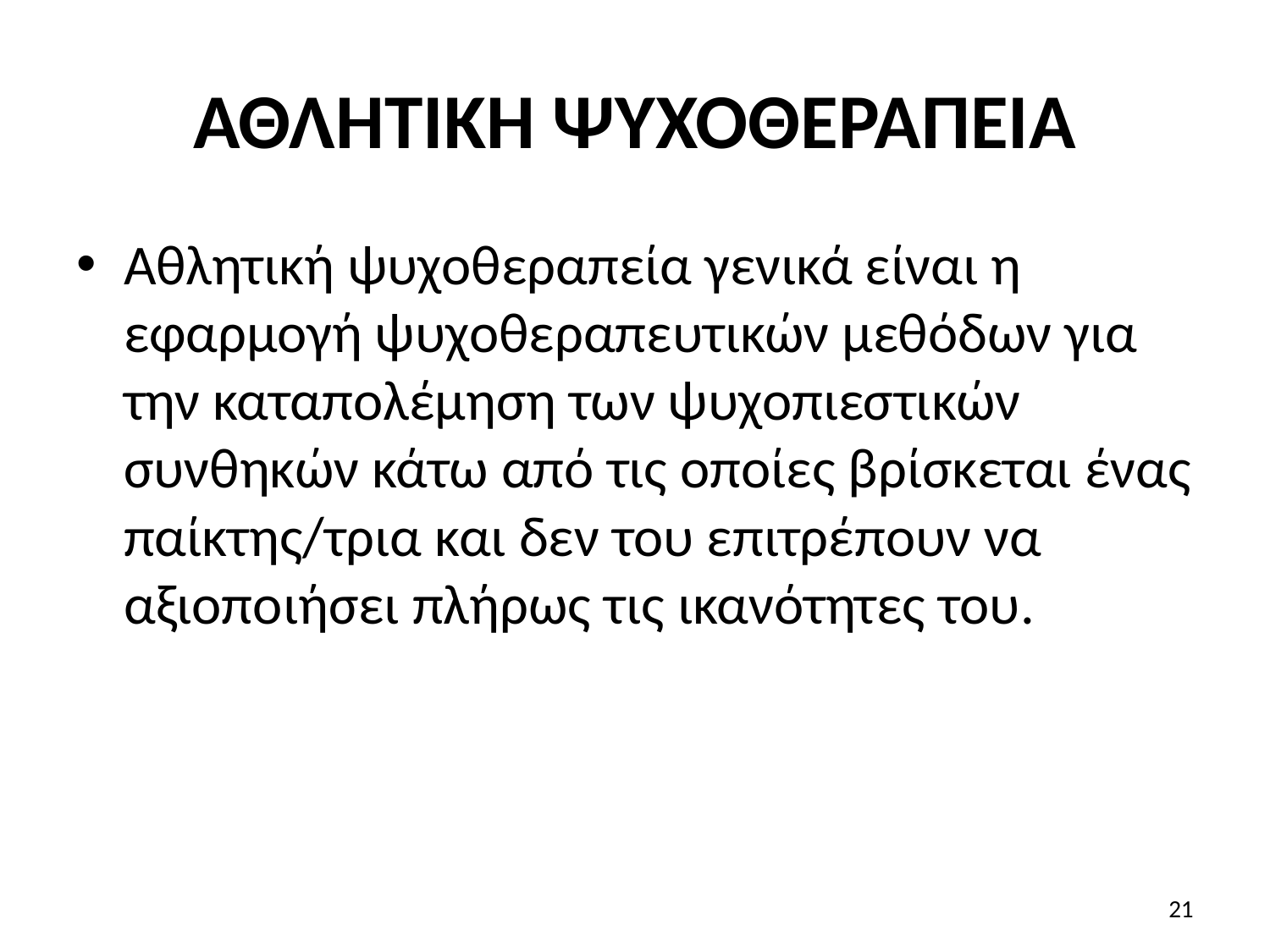

# ΑΘΛΗΤΙΚΗ ΨΥΧΟΘΕΡΑΠΕΙΑ
Αθλητική ψυχοθεραπεία γενικά είναι η εφαρμογή ψυχοθεραπευτικών μεθόδων για την καταπολέμηση των ψυχοπιεστικών συνθηκών κάτω από τις οποίες βρίσκεται ένας παίκτης/τρια και δεν του επιτρέπουν να αξιοποιήσει πλήρως τις ικανότητες του.
21